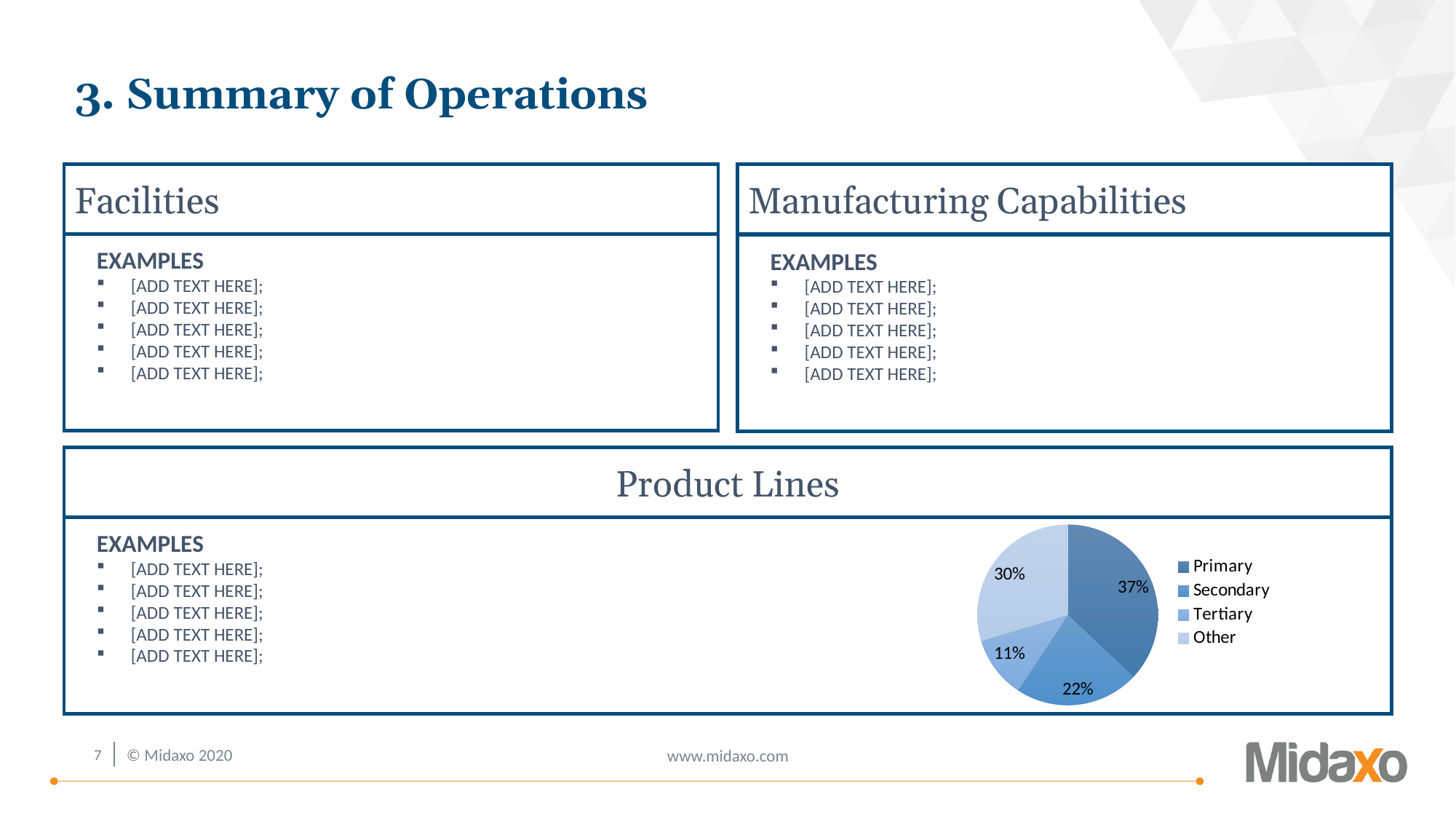

# 3. Summary of Operations
Facilities
Manufacturing Capabilities
EXAMPLES
[ADD TEXT HERE];
[ADD TEXT HERE];
[ADD TEXT HERE];
[ADD TEXT HERE];
[ADD TEXT HERE];
EXAMPLES
[ADD TEXT HERE];
[ADD TEXT HERE];
[ADD TEXT HERE];
[ADD TEXT HERE];
[ADD TEXT HERE];
Product Lines
EXAMPLES
[ADD TEXT HERE];
[ADD TEXT HERE];
[ADD TEXT HERE];
[ADD TEXT HERE];
[ADD TEXT HERE];

### Chart

| Category | Sales |
|---|---|
| Primary | 50.0 |
| Secondary | 30.0 |
| Tertiary | 15.0 |
| Other | 40.0 |
7